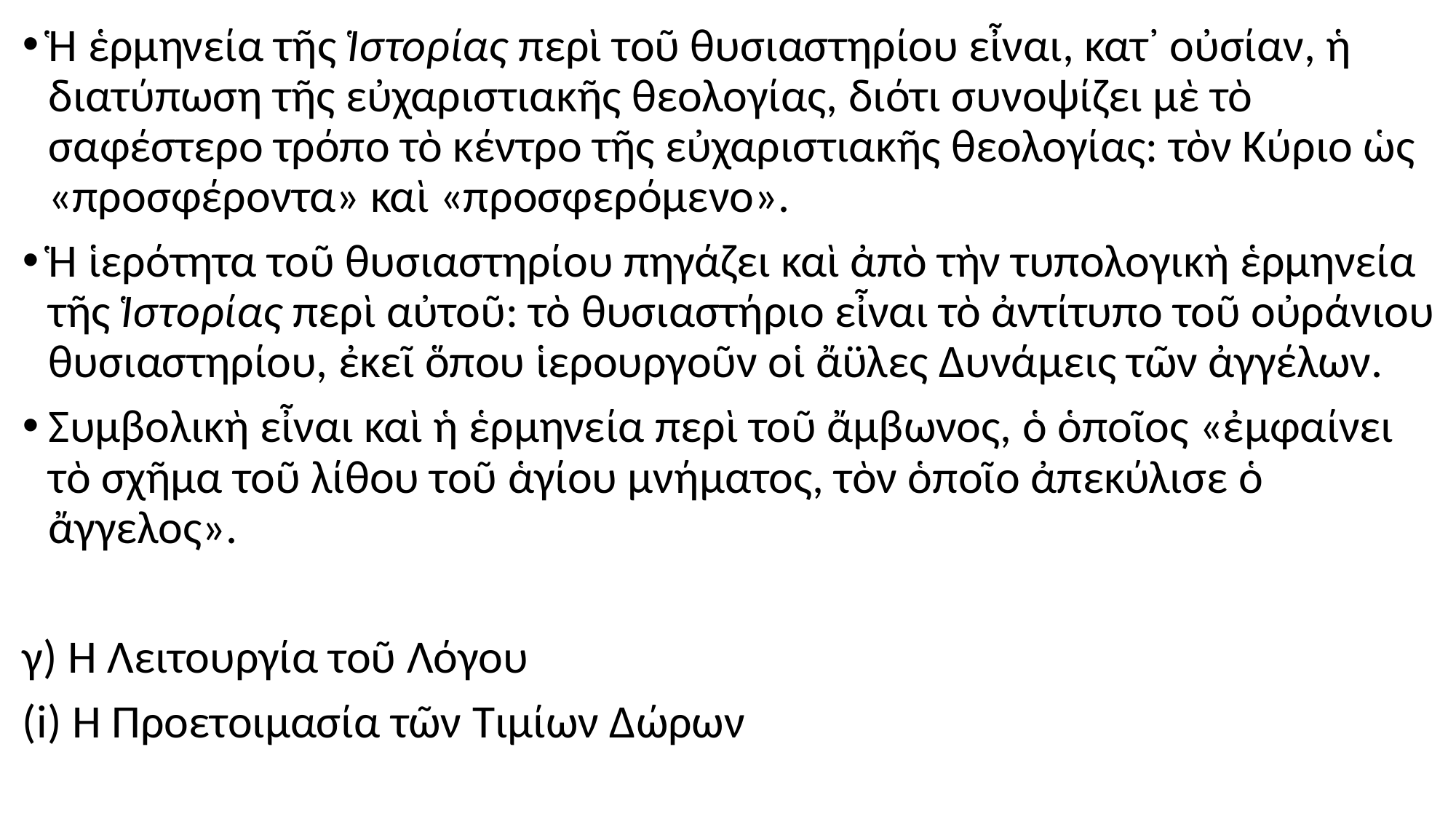

#
Ἡ ἑρμηνεία τῆς Ἱστορίας περὶ τοῦ θυσιαστηρίου εἶναι, κατ᾽ οὐσίαν, ἡ διατύπωση τῆς εὐχαριστιακῆς θεολογίας, διότι συνοψίζει μὲ τὸ σαφέστερο τρόπο τὸ κέντρο τῆς εὐχαριστιακῆς θεολογίας: τὸν Κύριο ὡς «προσφέροντα» καὶ «προσφερόμενο».
Ἡ ἱερότητα τοῦ θυσιαστηρίου πηγάζει καὶ ἀπὸ τὴν τυπολογικὴ ἑρμηνεία τῆς Ἱστορίας περὶ αὐτοῦ: τὸ θυσιαστήριο εἶναι τὸ ἀντίτυπο τοῦ οὐράνιου θυσιαστηρίου, ἐκεῖ ὅπου ἱερουργοῦν οἱ ἄϋλες Δυνάμεις τῶν ἀγγέλων.
Συμβολικὴ εἶναι καὶ ἡ ἑρμηνεία περὶ τοῦ ἄμβωνος, ὁ ὁποῖος «ἐμφαίνει τὸ σχῆμα τοῦ λίθου τοῦ ἁγίου μνήματος, τὸν ὁποῖο ἀπεκύλισε ὁ ἄγγελος».

γ) Ἡ Λειτουργία τοῦ Λόγου
(i) Ἡ Προετοιμασία τῶν Τιμίων Δώρων